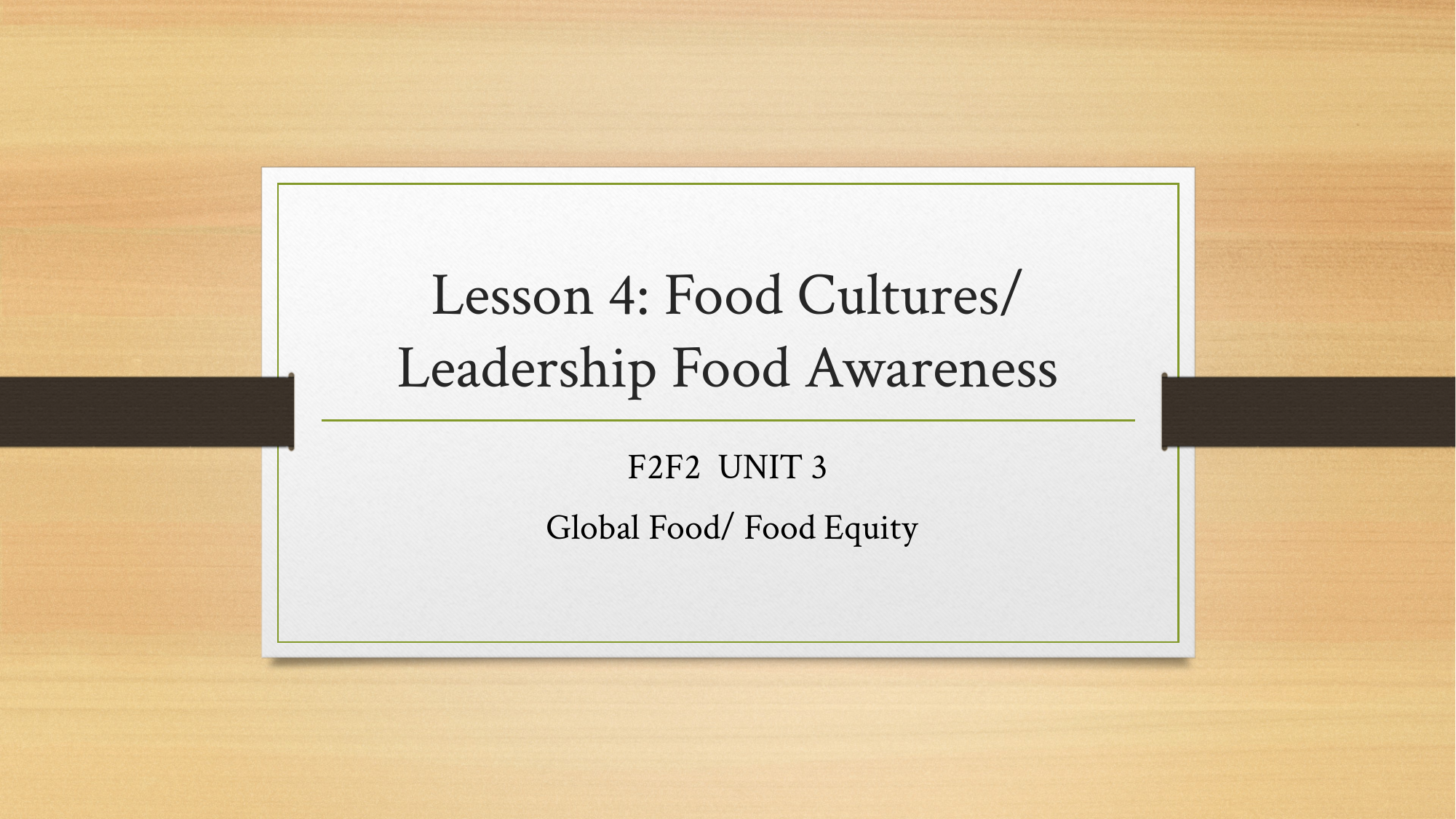

# Lesson 4: Food Cultures/ Leadership Food Awareness
F2F2  UNIT 3
 Global Food/ Food Equity